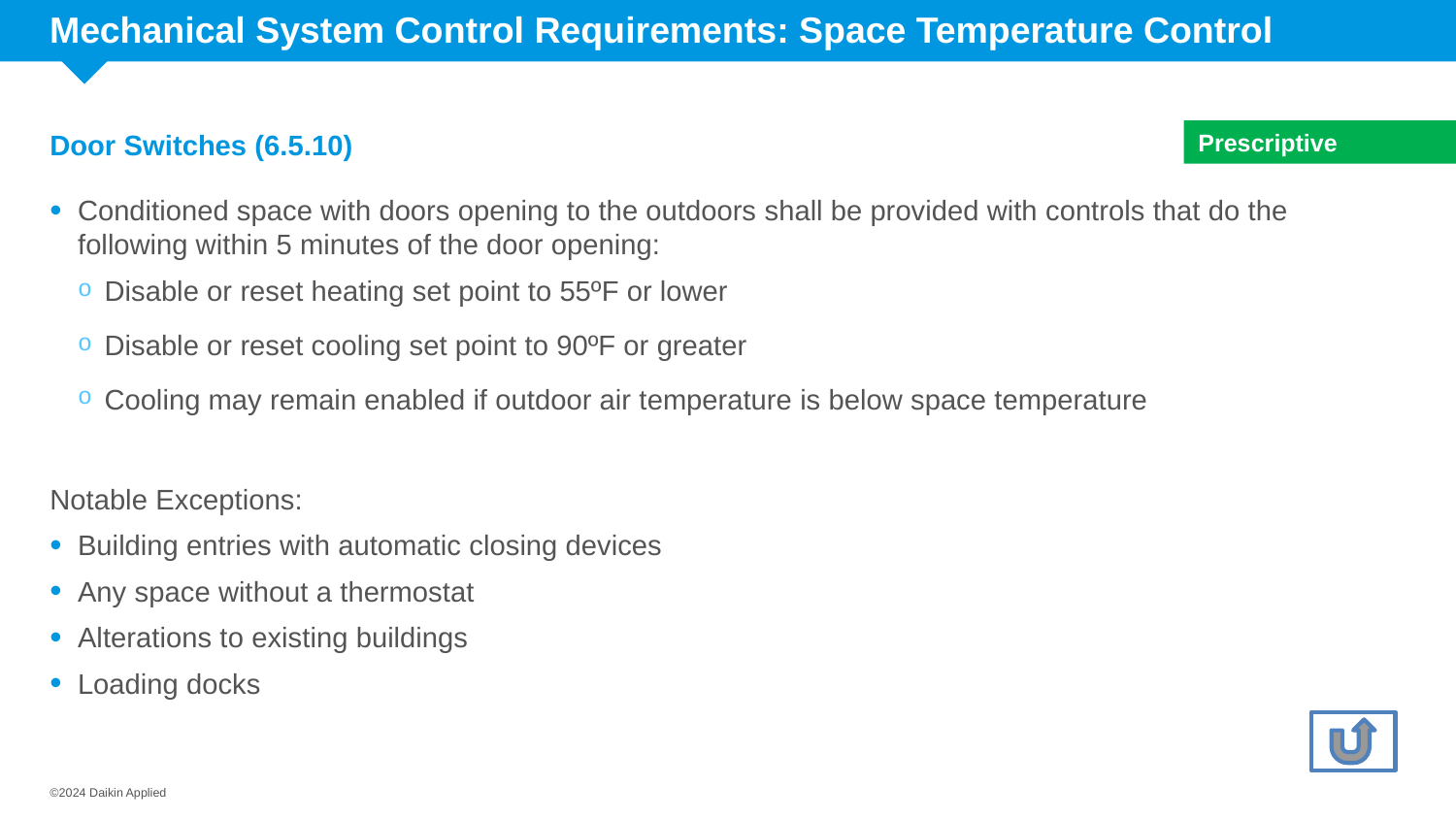

# Mechanical System Control Requirements: Space Temperature Control
Door Switches (6.5.10)
Prescriptive
Conditioned space with doors opening to the outdoors shall be provided with controls that do the following within 5 minutes of the door opening:
Disable or reset heating set point to 55ºF or lower
Disable or reset cooling set point to 90ºF or greater
Cooling may remain enabled if outdoor air temperature is below space temperature

Notable Exceptions:
Building entries with automatic closing devices
Any space without a thermostat
Alterations to existing buildings
Loading docks

©2024 Daikin Applied